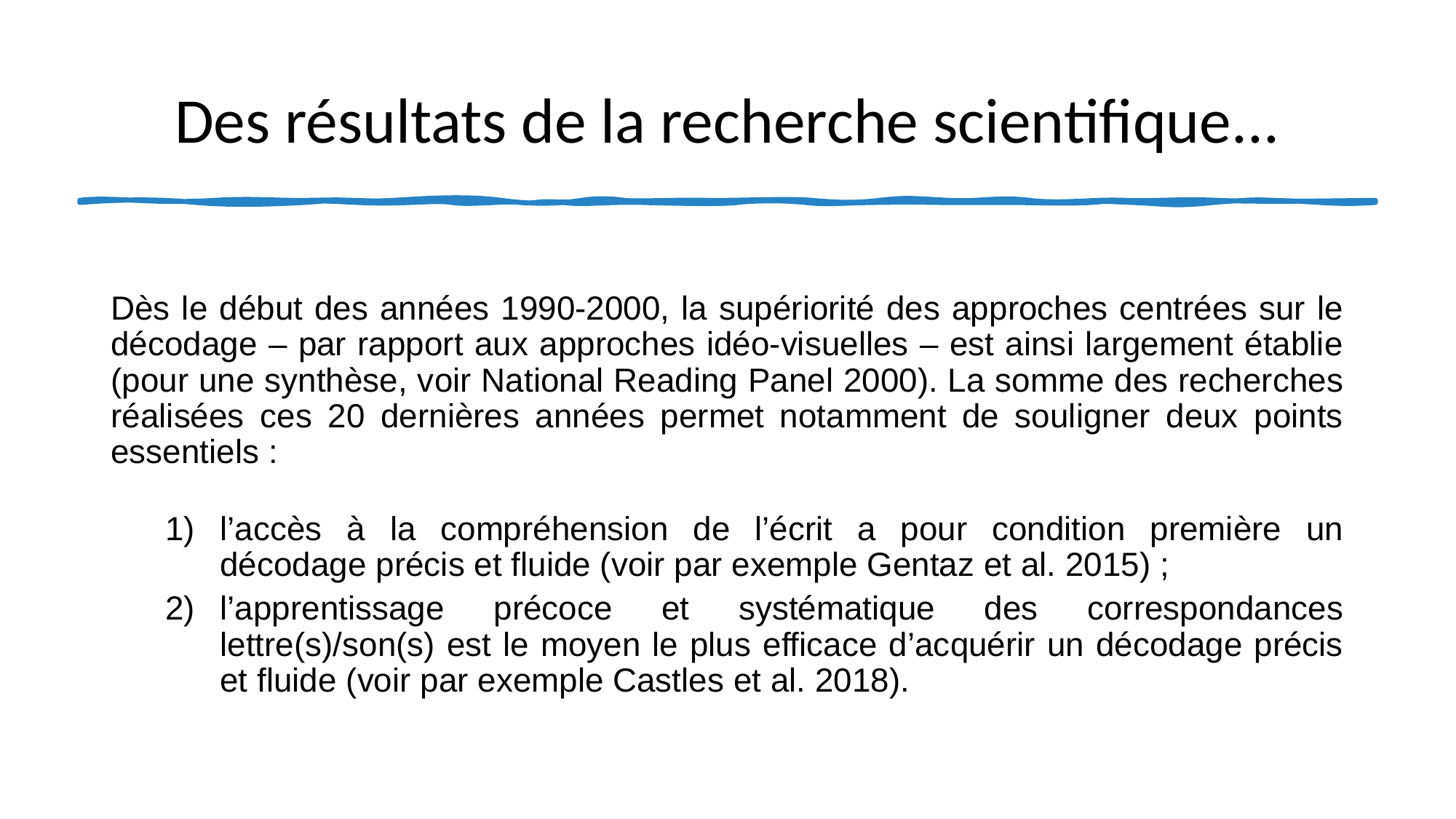

# Des résultats de la recherche scientifique...

Dès le début des années 1990-2000, la supériorité des approches centrées sur le décodage – par rapport aux approches idéo-visuelles – est ainsi largement établie (pour une synthèse, voir National Reading Panel 2000). La somme des recherches réalisées ces 20 dernières années permet notamment de souligner deux points essentiels :

l’accès à la compréhension de l’écrit a pour condition première un décodage précis et fluide (voir par exemple Gentaz et al. 2015) ;
l’apprentissage précoce et systématique des correspondances lettre(s)/son(s) est le moyen le plus efficace d’acquérir un décodage précis et fluide (voir par exemple Castles et al. 2018).